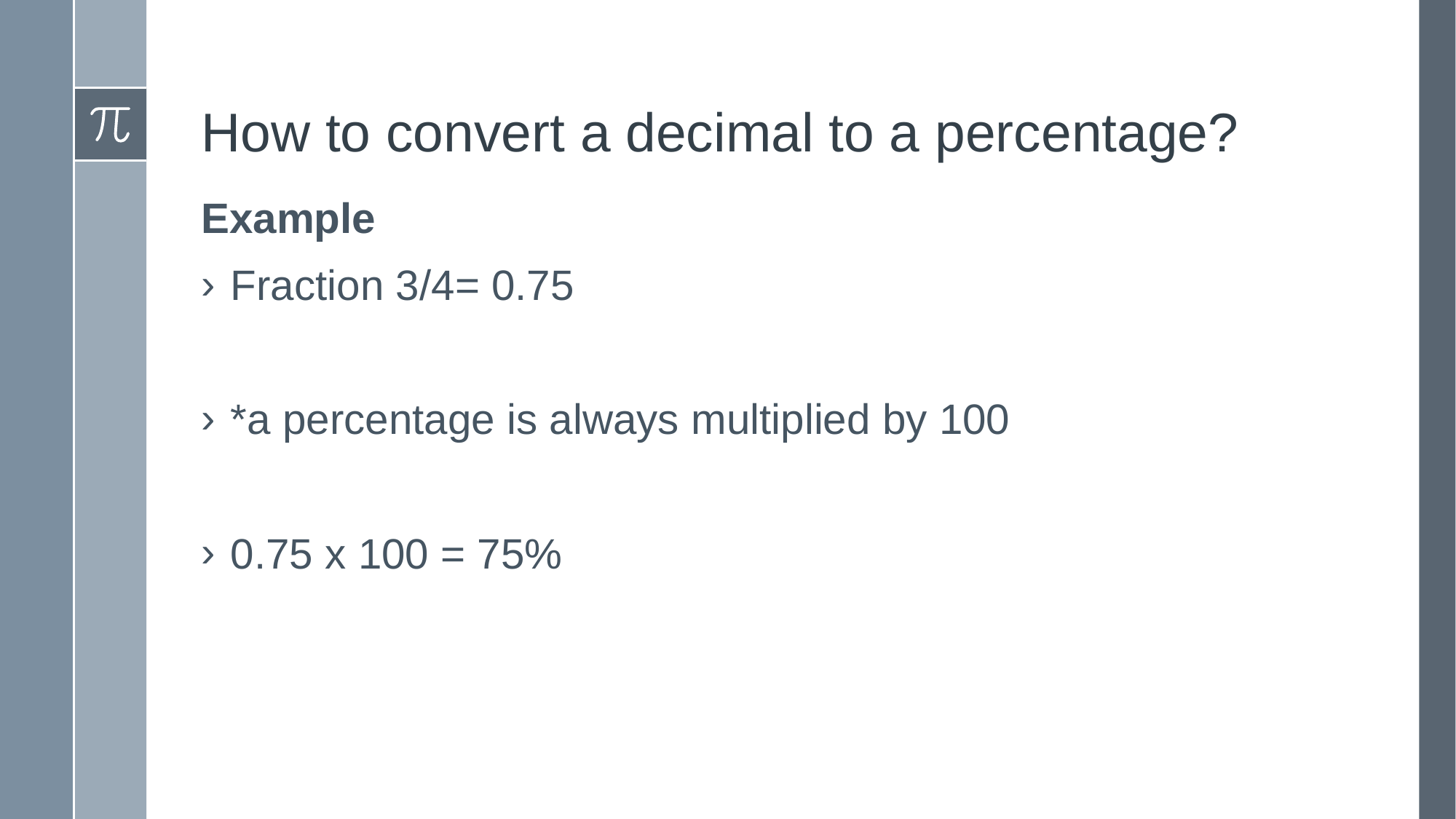

# How to convert a decimal to a percentage?
Example
Fraction 3/4= 0.75

*a percentage is always multiplied by 100

0.75 x 100 = 75%